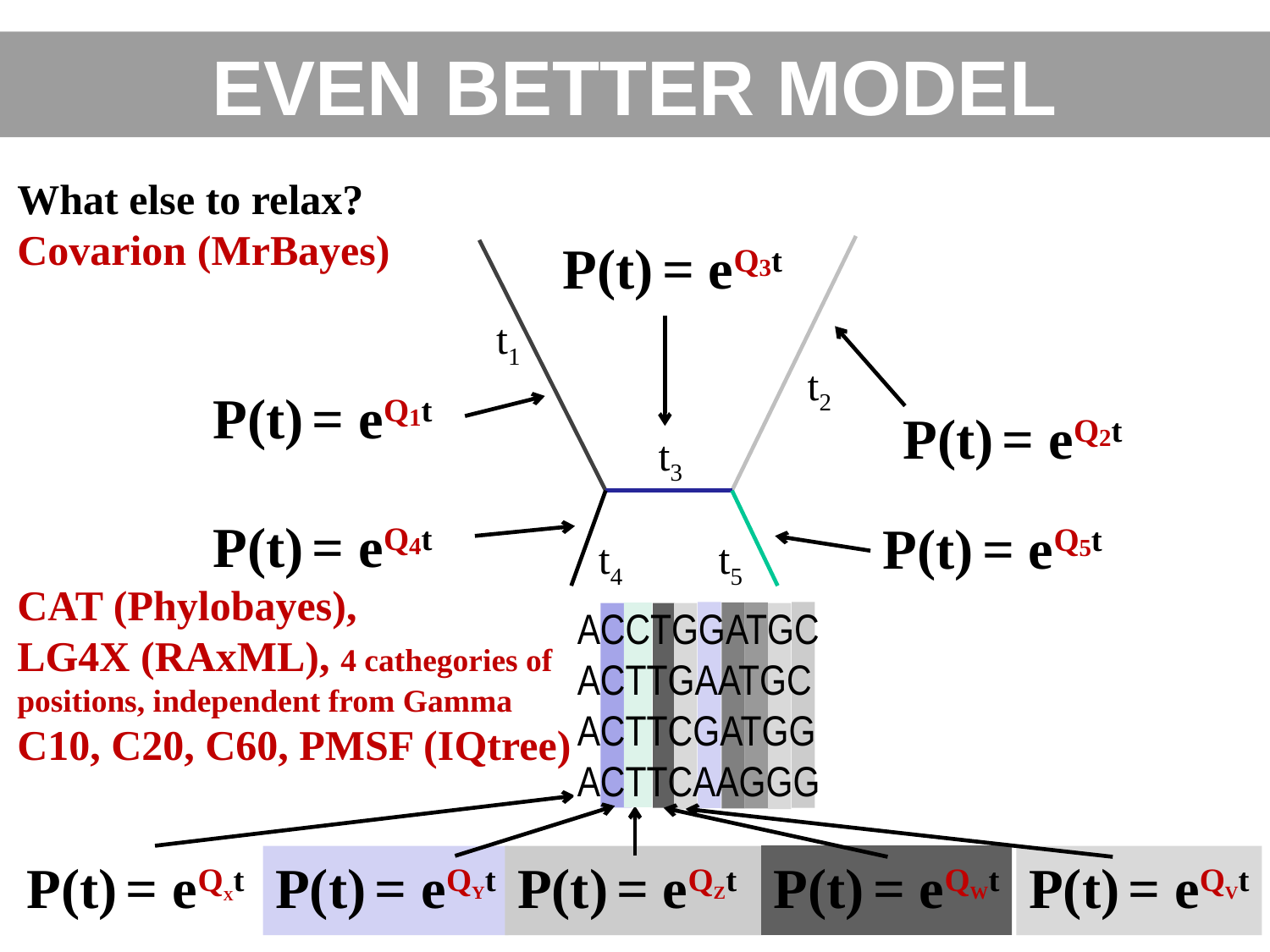

EVEN BETTER MODEL
What else to relax?
Covarion (MrBayes)

CAT (Phylobayes),
LG4X (RAxML), 4 cathegories of positions, independent from Gamma
C10, C20, C60, PMSF (IQtree)

P(t) = eQ3t
t1
t2
P(t) = eQ1t
P(t) = eQ2t
t3
P(t) = eQ4t
P(t) = eQ5t
t4
t5
ACCTGGATGC
ACTTGAATGC
ACTTCGATGG
ACTTCAAGGG

P(t) = eQWt
P(t) = eQXt
P(t) = eQYt
P(t) = eQZt
P(t) = eQVt